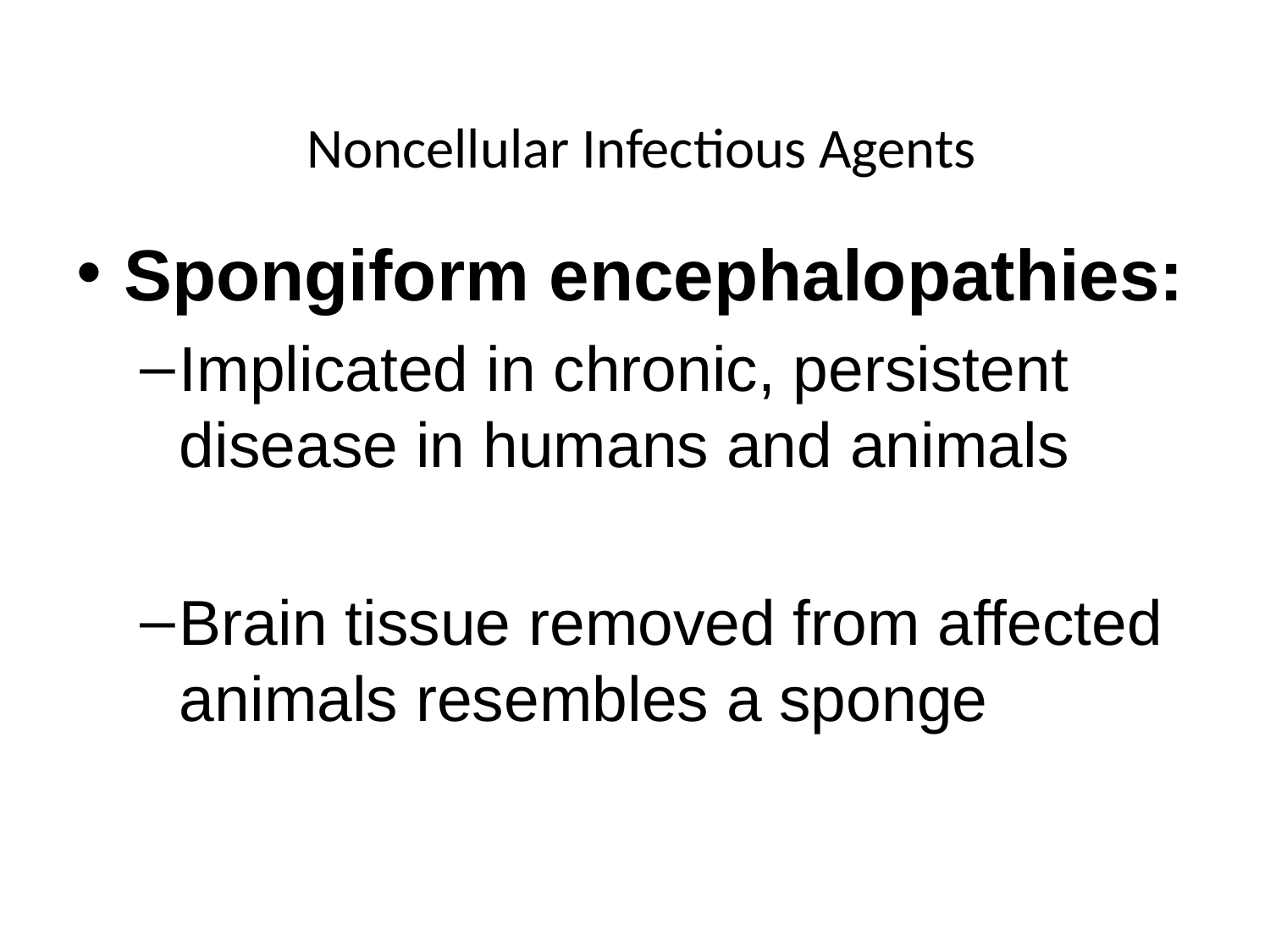

Noncellular Infectious Agents
Spongiform encephalopathies:
Implicated in chronic, persistent disease in humans and animals

Brain tissue removed from affected animals resembles a sponge